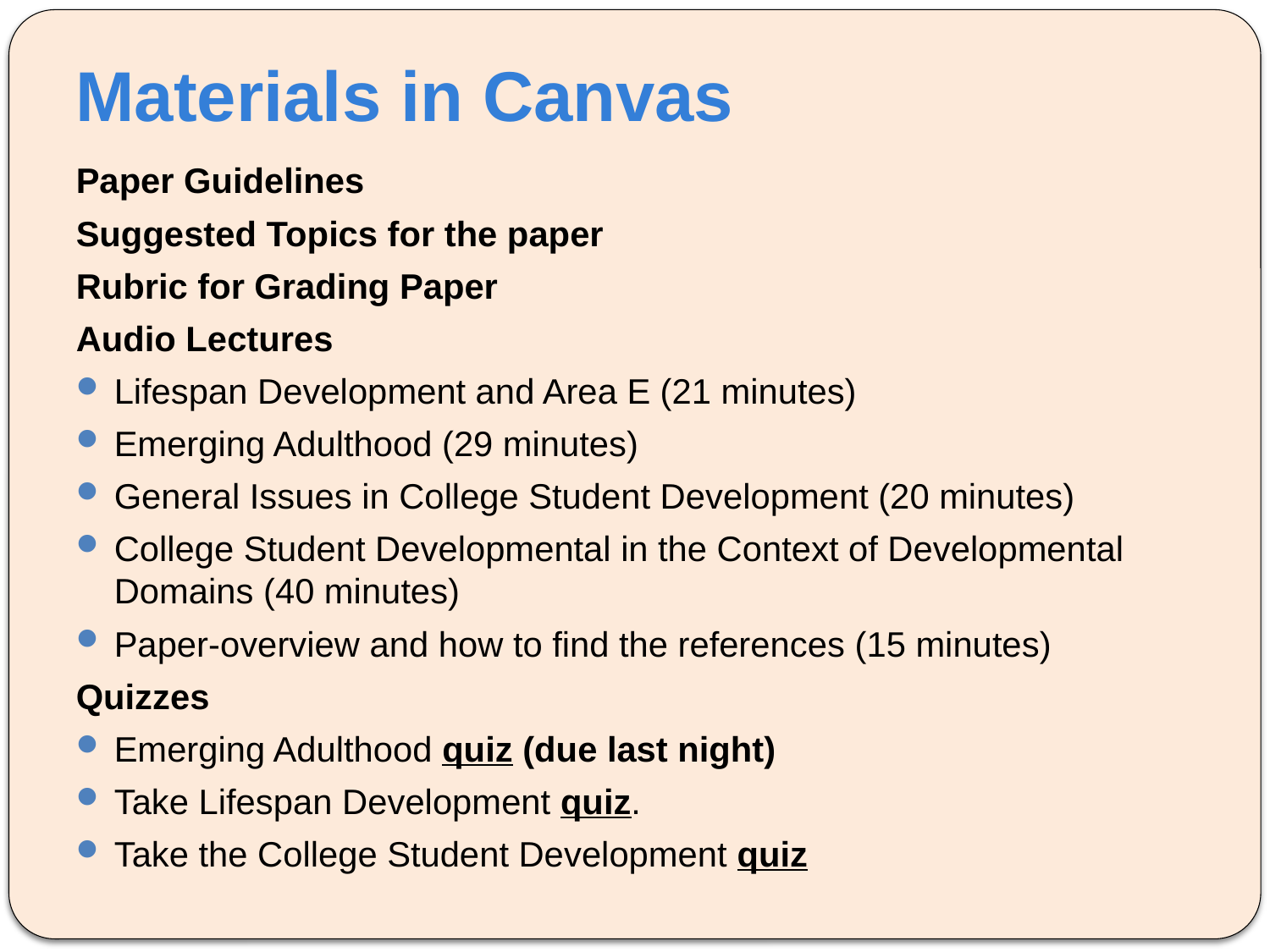

# Materials in Canvas
Paper Guidelines
Suggested Topics for the paper
Rubric for Grading Paper
Audio Lectures
Lifespan Development and Area E (21 minutes)
Emerging Adulthood (29 minutes)
General Issues in College Student Development (20 minutes)
College Student Developmental in the Context of Developmental Domains (40 minutes)
Paper-overview and how to find the references (15 minutes)
Quizzes
Emerging Adulthood quiz (due last night)
Take Lifespan Development quiz.
Take the College Student Development quiz